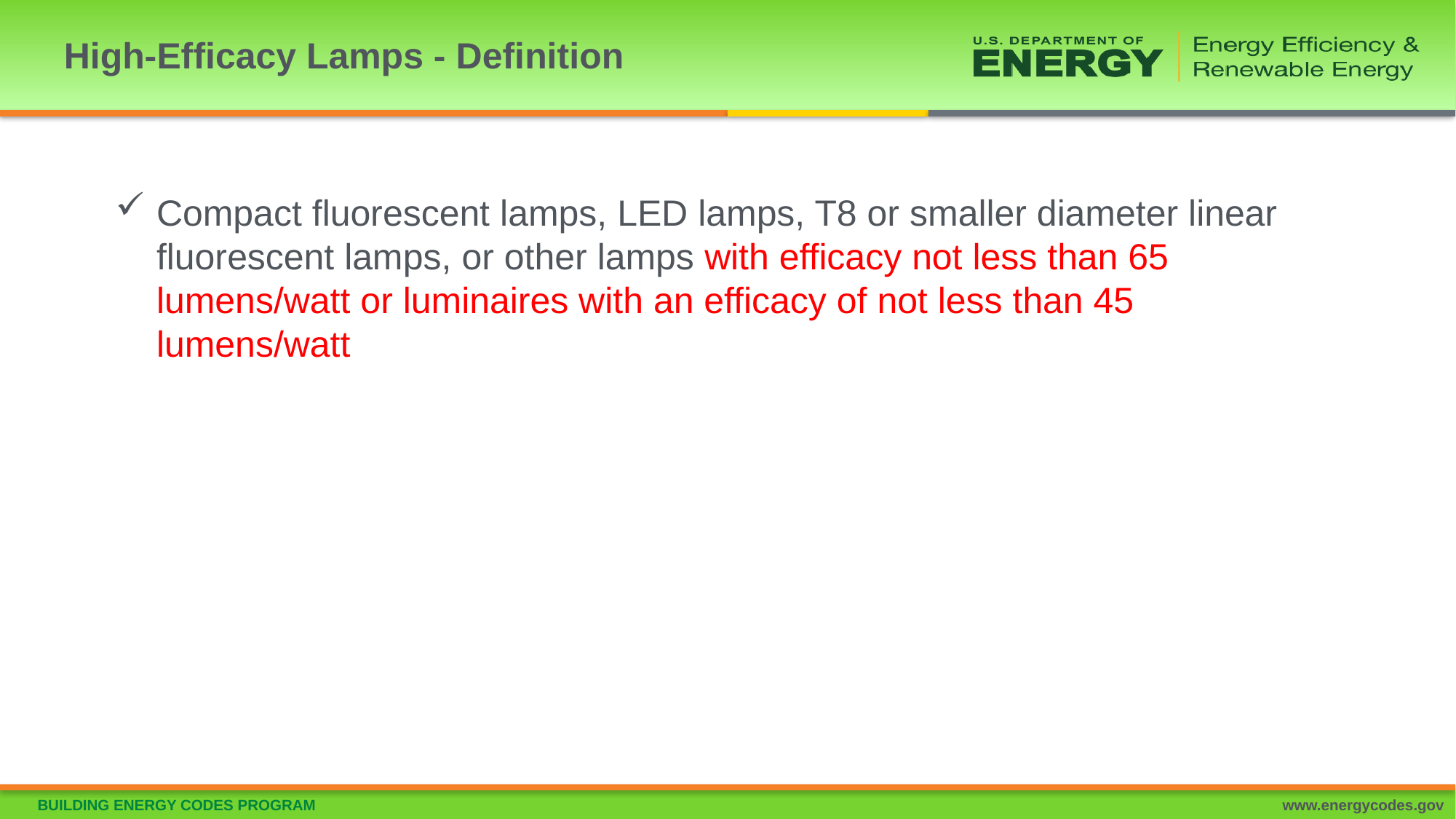

# High-Efficacy Lamps - Definition
Compact fluorescent lamps, LED lamps, T8 or smaller diameter linear fluorescent lamps, or other lamps with efficacy not less than 65 lumens/watt or luminaires with an efficacy of not less than 45 lumens/watt